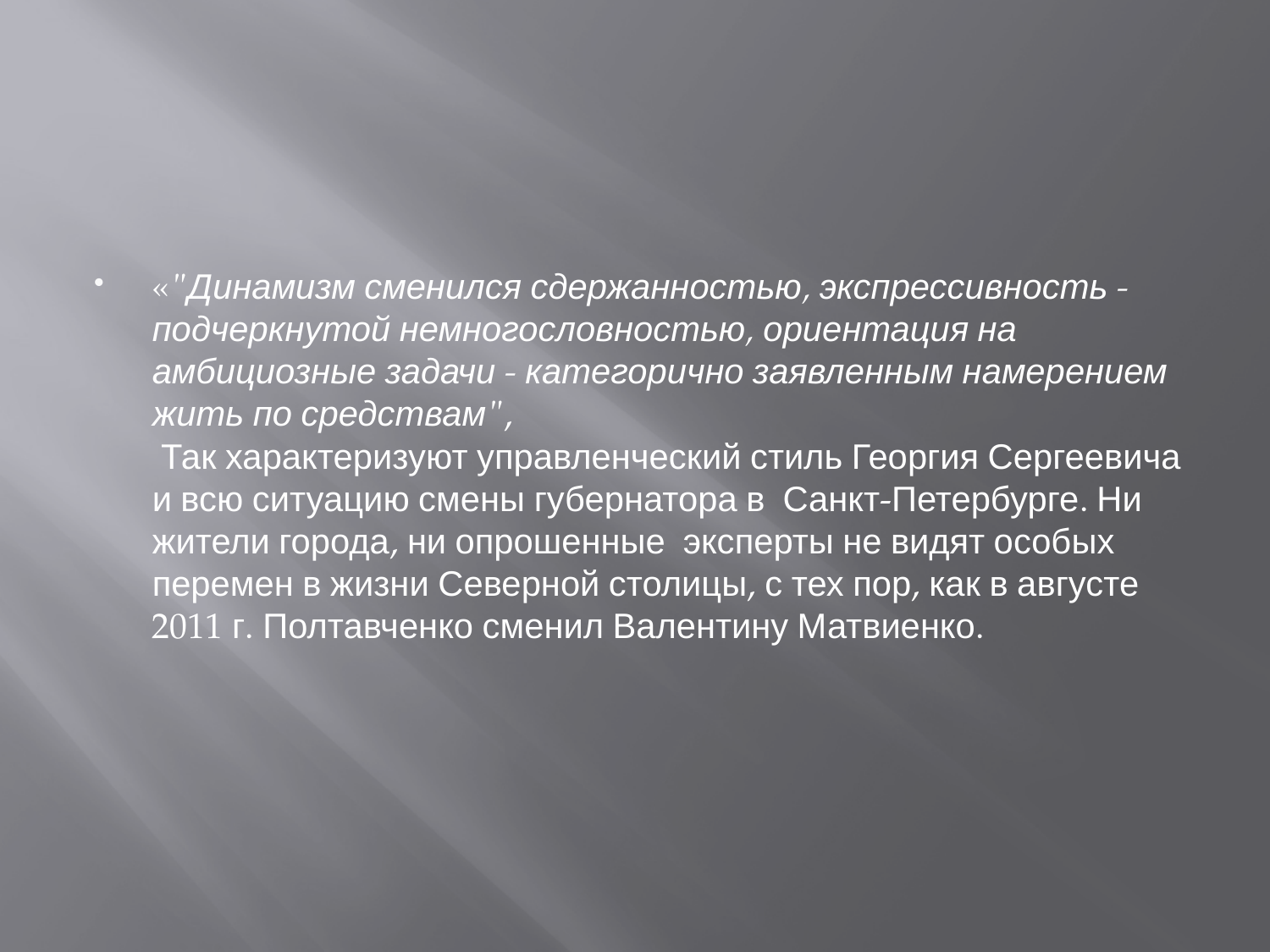

«"Динамизм сменился сдержанностью, экспрессивность - подчеркнутой немногословностью, ориентация на амбициозные задачи - категорично заявленным намерением жить по средствам",
 Так характеризуют управленческий стиль Георгия Сергеевича  и всю ситуацию смены губернатора в  Санкт-Петербурге. Ни жители города, ни опрошенные  эксперты не видят особых перемен в жизни Северной столицы, с тех пор, как в августе 2011 г. Полтавченко сменил Валентину Матвиенко.